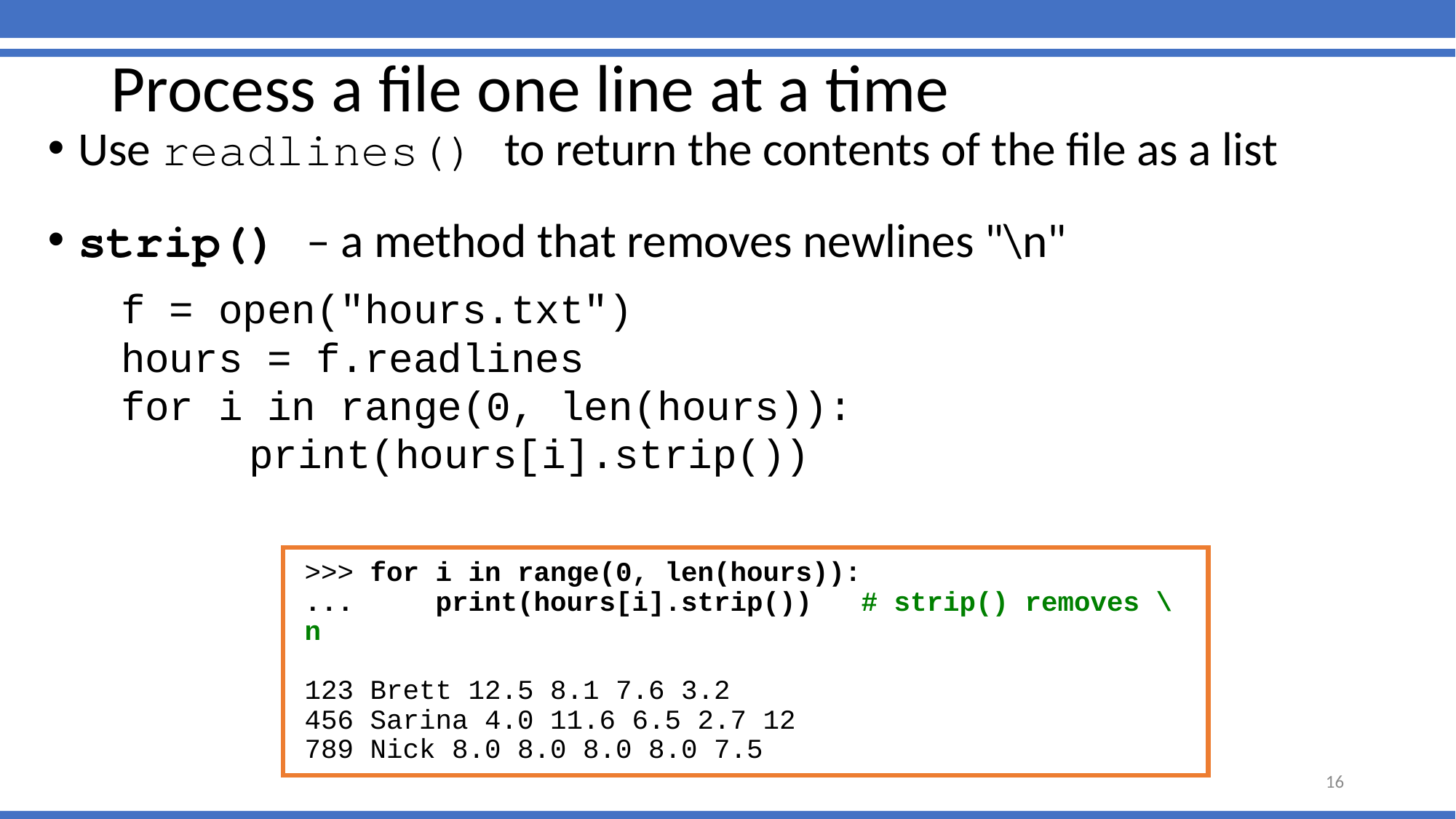

# Process a file one line at a time
Use readlines() to return the contents of the file as a list

strip() – a method that removes newlines "\n"

   f = open("hours.txt")
   hours = f.readlines
   for i in range(0, len(hours)):
	       print(hours[i].strip())

>>> for i in range(0, len(hours)):
...     print(hours[i].strip())   # strip() removes \n

123 Brett 12.5 8.1 7.6 3.2
456 Sarina 4.0 11.6 6.5 2.7 12
789 Nick 8.0 8.0 8.0 8.0 7.5
16